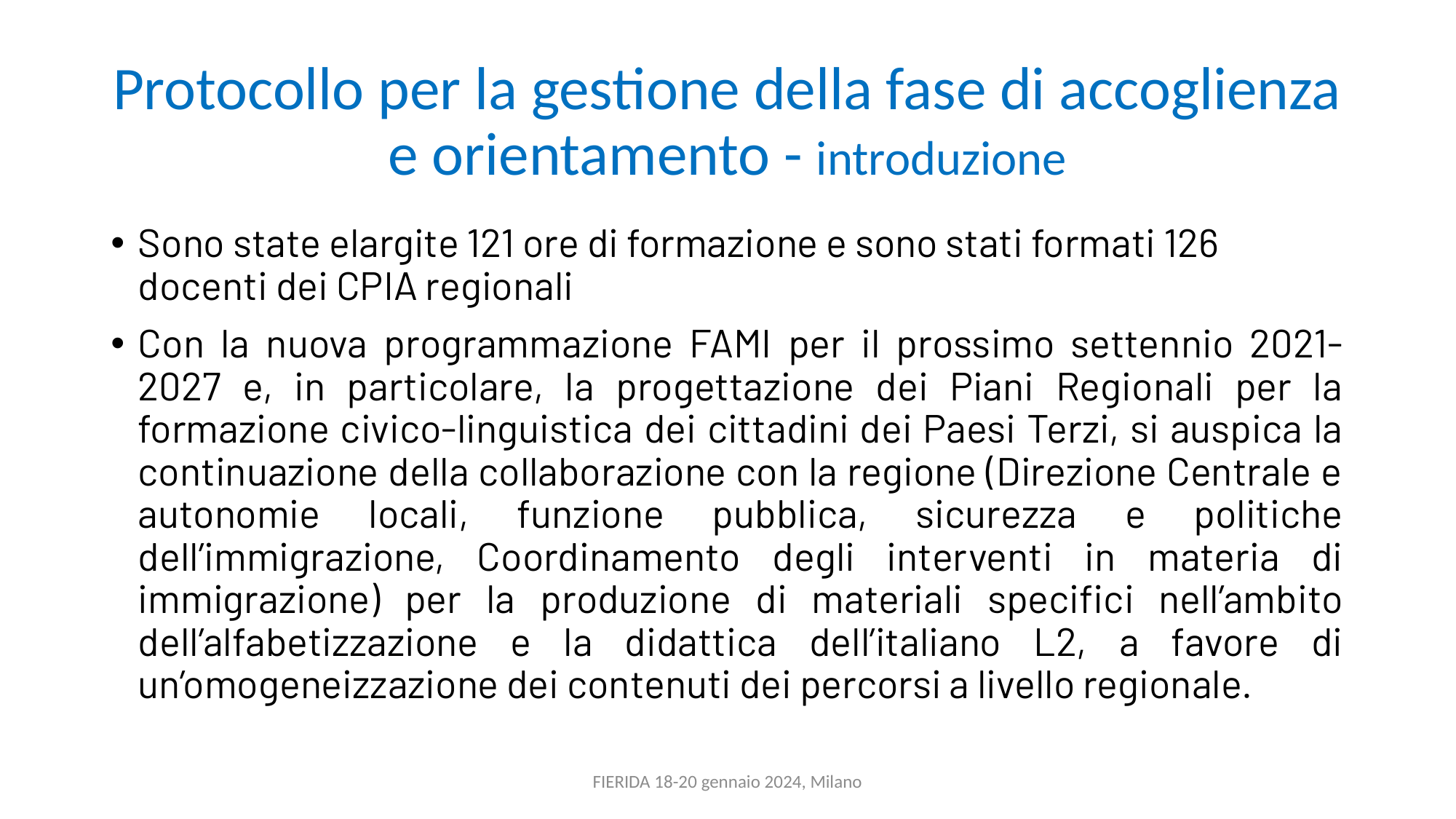

# Protocollo per la gestione della fase di accoglienza e orientamento - introduzione
Sono state elargite 121 ore di formazione e sono stati formati 126 docenti dei CPIA regionali
Con la nuova programmazione FAMI per il prossimo settennio 2021-2027 e, in particolare, la progettazione dei Piani Regionali per la formazione civico-linguistica dei cittadini dei Paesi Terzi, si auspica la continuazione della collaborazione con la regione (Direzione Centrale e autonomie locali, funzione pubblica, sicurezza e politiche dell’immigrazione, Coordinamento degli interventi in materia di immigrazione) per la produzione di materiali specifici nell’ambito dell’alfabetizzazione e la didattica dell’italiano L2, a favore di un’omogeneizzazione dei contenuti dei percorsi a livello regionale.
FIERIDA 18-20 gennaio 2024, Milano